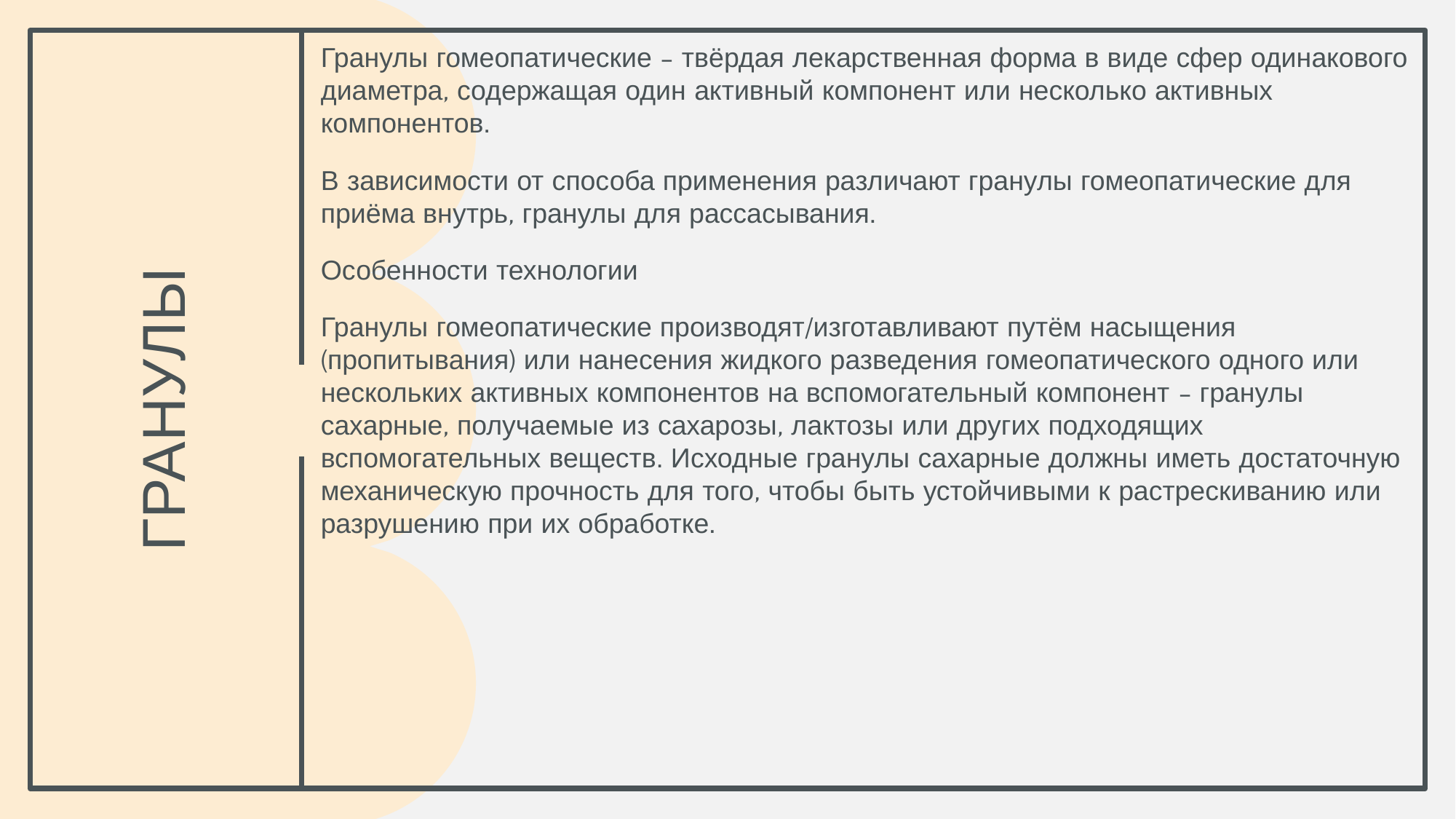

Гранулы гомеопатические – твёрдая лекарственная форма в виде сфер одинакового диаметра, содержащая один активный компонент или несколько активных компонентов.
В зависимости от способа применения различают гранулы гомеопатические для приёма внутрь, гранулы для рассасывания.
Особенности технологии
Гранулы гомеопатические производят/изготавливают путём насыщения (пропитывания) или нанесения жидкого разведения гомеопатического одного или нескольких активных компонентов на вспомогательный компонент – гранулы сахарные, получаемые из сахарозы, лактозы или других подходящих вспомогательных веществ. Исходные гранулы сахарные должны иметь достаточную механическую прочность для того, чтобы быть устойчивыми к растрескиванию или разрушению при их обработке.

# ГРАНУЛЫ